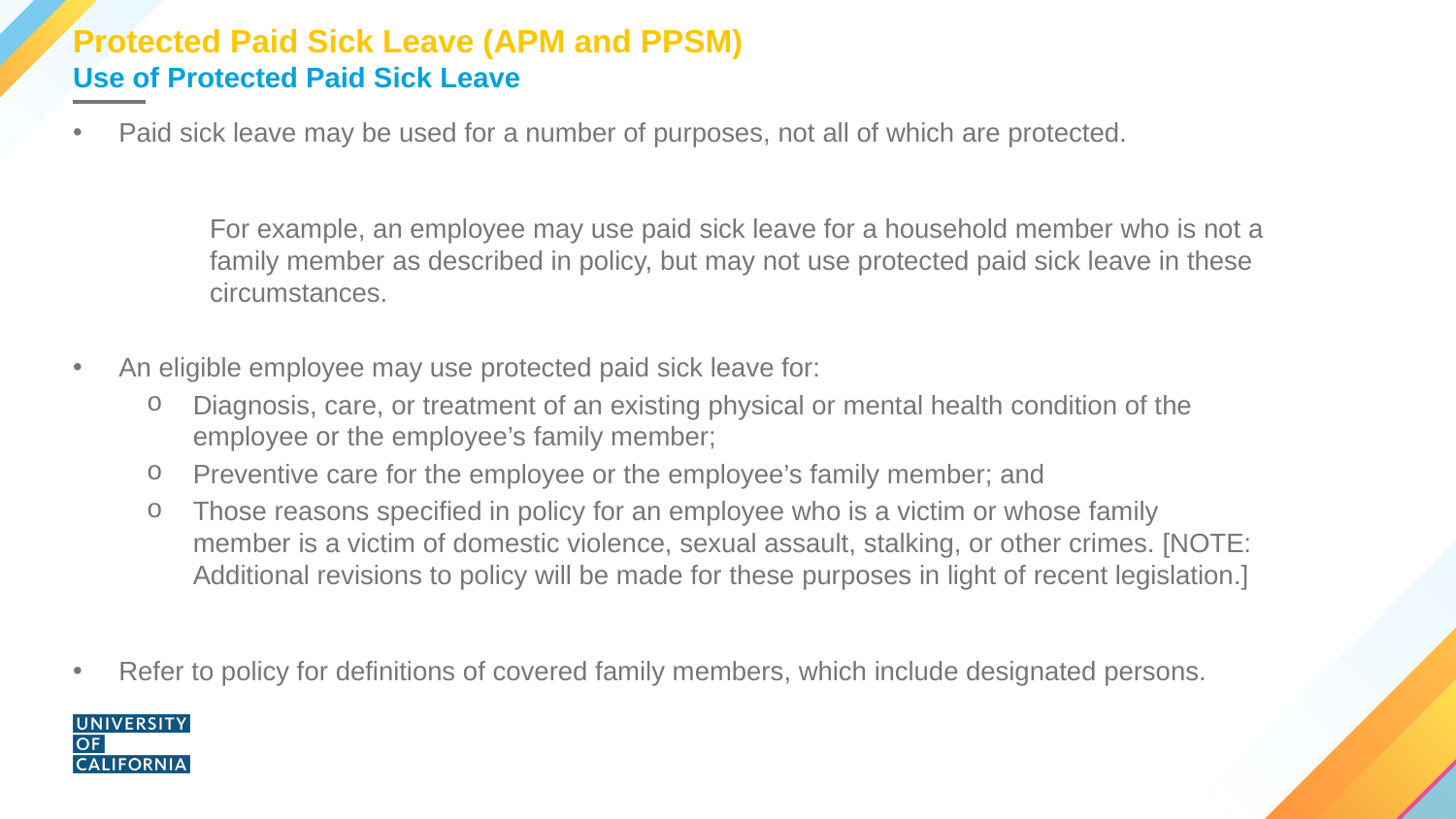

# Protected Paid Sick Leave (APM and PPSM) Use of Protected Paid Sick Leave
Paid sick leave may be used for a number of purposes, not all of which are protected.

	For example, an employee may use paid sick leave for a household member who is not a 	family member as described in policy, but may not use protected paid sick leave in these 	circumstances.

An eligible employee may use protected paid sick leave for:
Diagnosis, care, or treatment of an existing physical or mental health condition of the employee or the employee’s family member;
Preventive care for the employee or the employee’s family member; and
Those reasons specified in policy for an employee who is a victim or whose family member is a victim of domestic violence, sexual assault, stalking, or other crimes. [NOTE: Additional revisions to policy will be made for these purposes in light of recent legislation.]

Refer to policy for definitions of covered family members, which include designated persons.